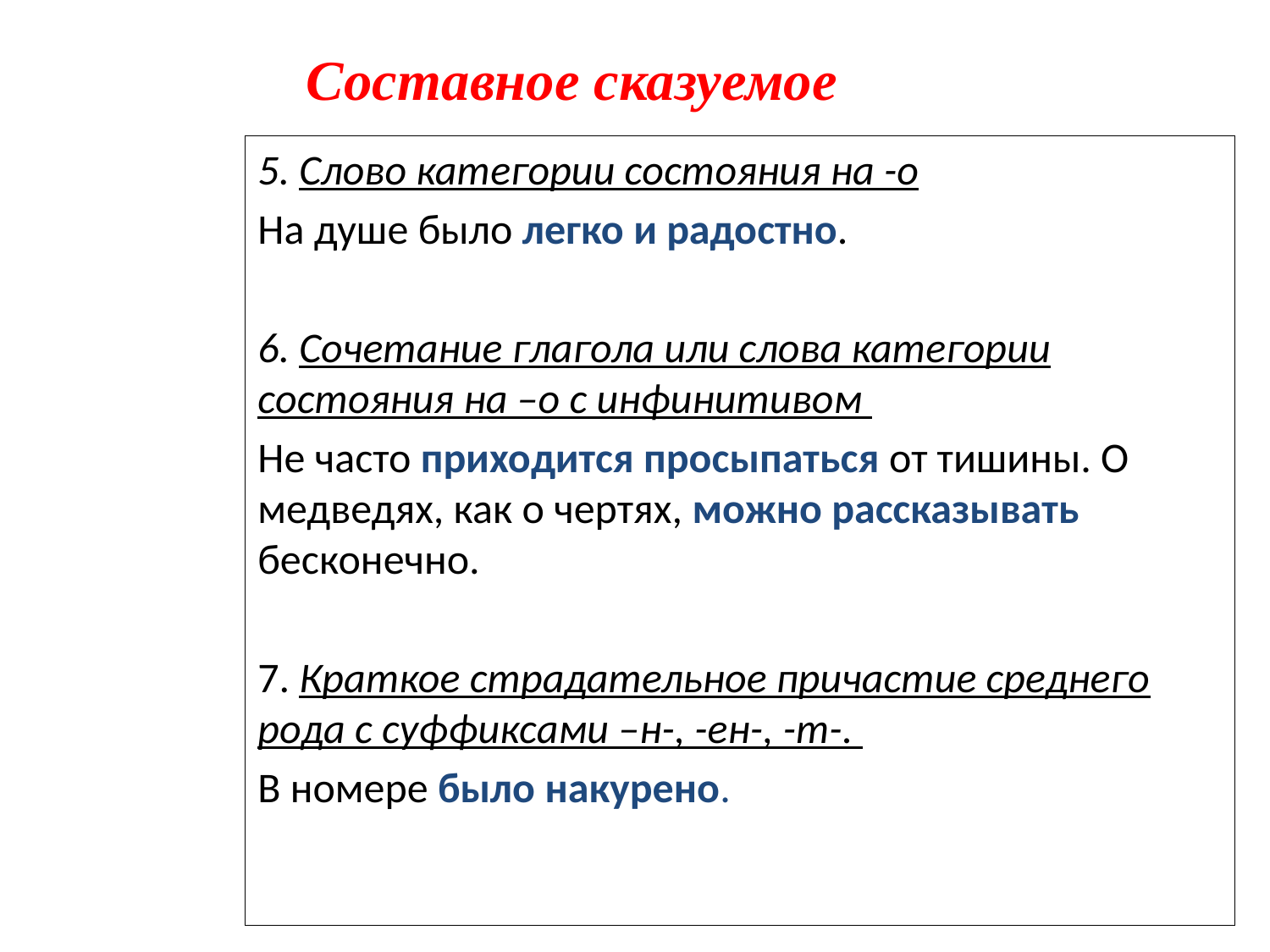

Составное сказуемое
5. Слово категории состояния на -о
На душе было легко и радостно.

6. Сочетание глагола или слова категории состояния на –о с инфинитивом
Не часто приходится просыпаться от тишины. О медведях, как о чертях, можно рассказывать бесконечно.

7. Краткое страдательное причастие среднего рода с суффиксами –н-, -ен-, -т-.
В номере было накурено.